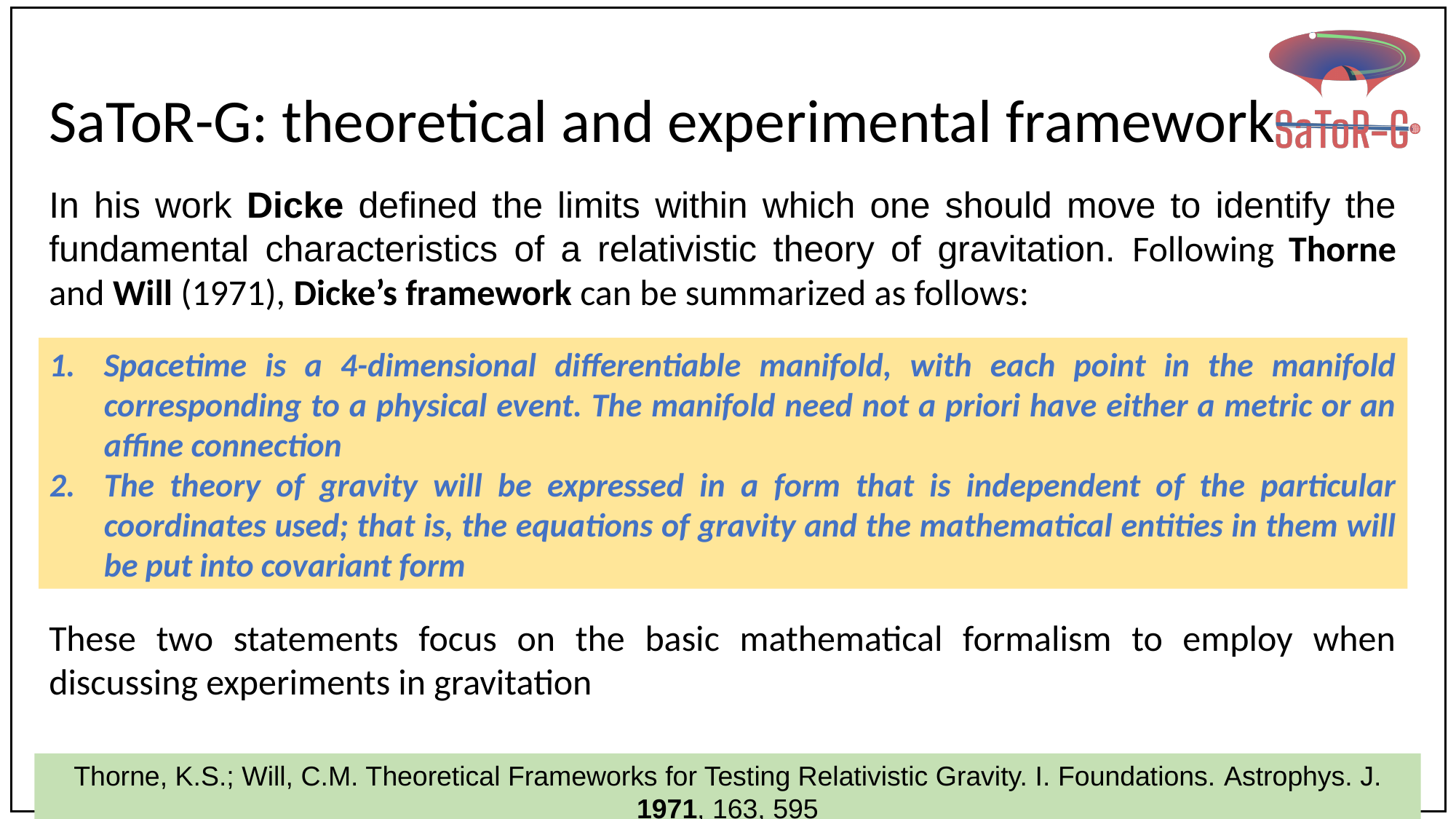

# SaToR-G: theoretical and experimental framework

In his work Dicke defined the limits within which one should move to identify the fundamental characteristics of a relativistic theory of gravitation. Following Thorne and Will (1971), Dicke’s framework can be summarized as follows:
Spacetime is a 4-dimensional differentiable manifold, with each point in the manifold corresponding to a physical event. The manifold need not a priori have either a metric or an affine connection
The theory of gravity will be expressed in a form that is independent of the particular coordinates used; that is, the equations of gravity and the mathematical entities in them will be put into covariant form
These two statements focus on the basic mathematical formalism to employ when discussing experiments in gravitation
Thorne, K.S.; Will, C.M. Theoretical Frameworks for Testing Relativistic Gravity. I. Foundations. Astrophys. J. 1971, 163, 595